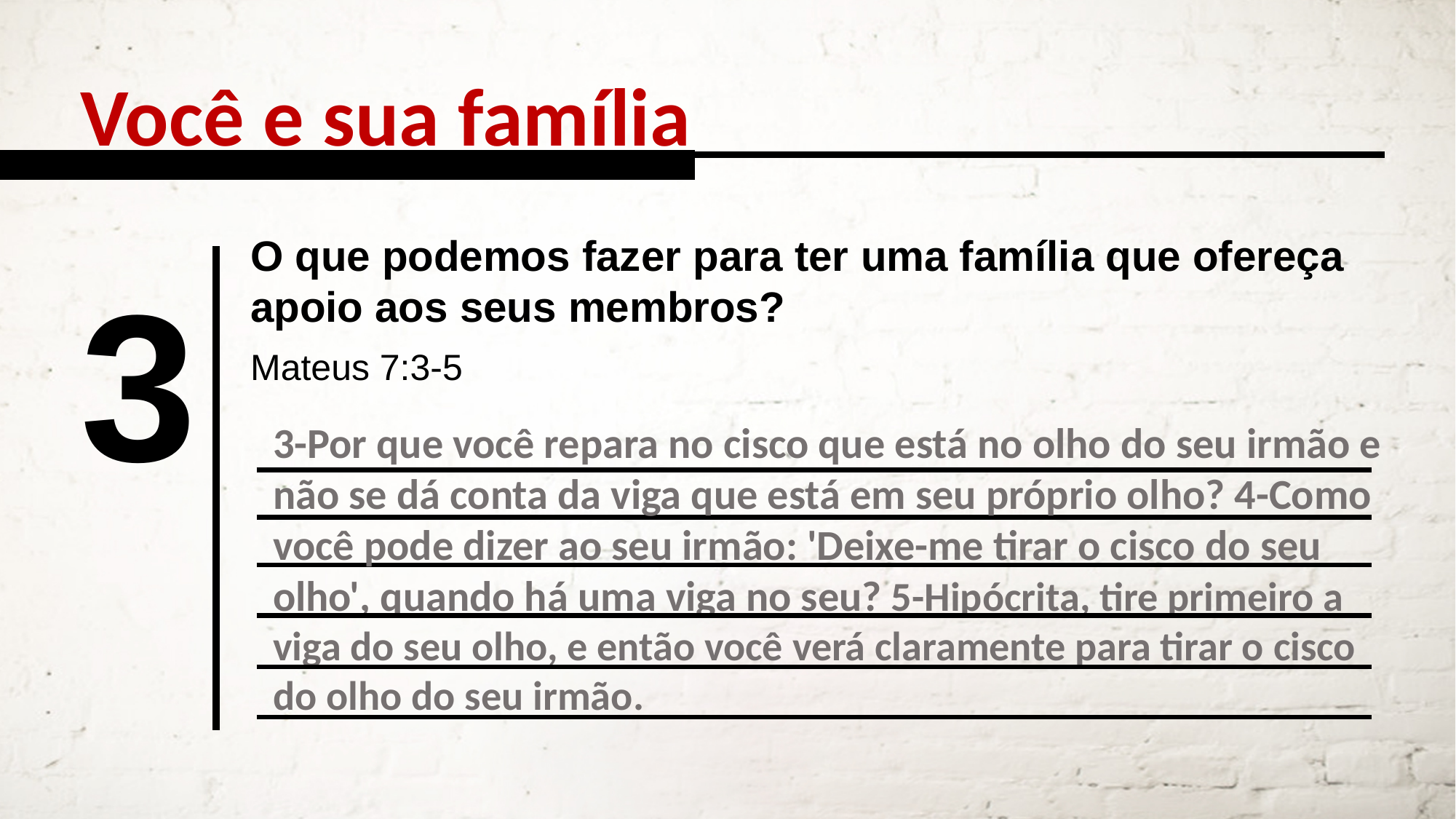

Você e sua família

O que podemos fazer para ter uma família que ofereça apoio aos seus membros?
3
Mateus 7:3-5
3-Por que você repara no cisco que está no olho do seu irmão e não se dá conta da viga que está em seu próprio olho? 4-Como você pode dizer ao seu irmão: 'Deixe-me tirar o cisco do seu olho', quando há uma viga no seu? 5-Hipócrita, tire primeiro a viga do seu olho, e então você verá claramente para tirar o cisco do olho do seu irmão.